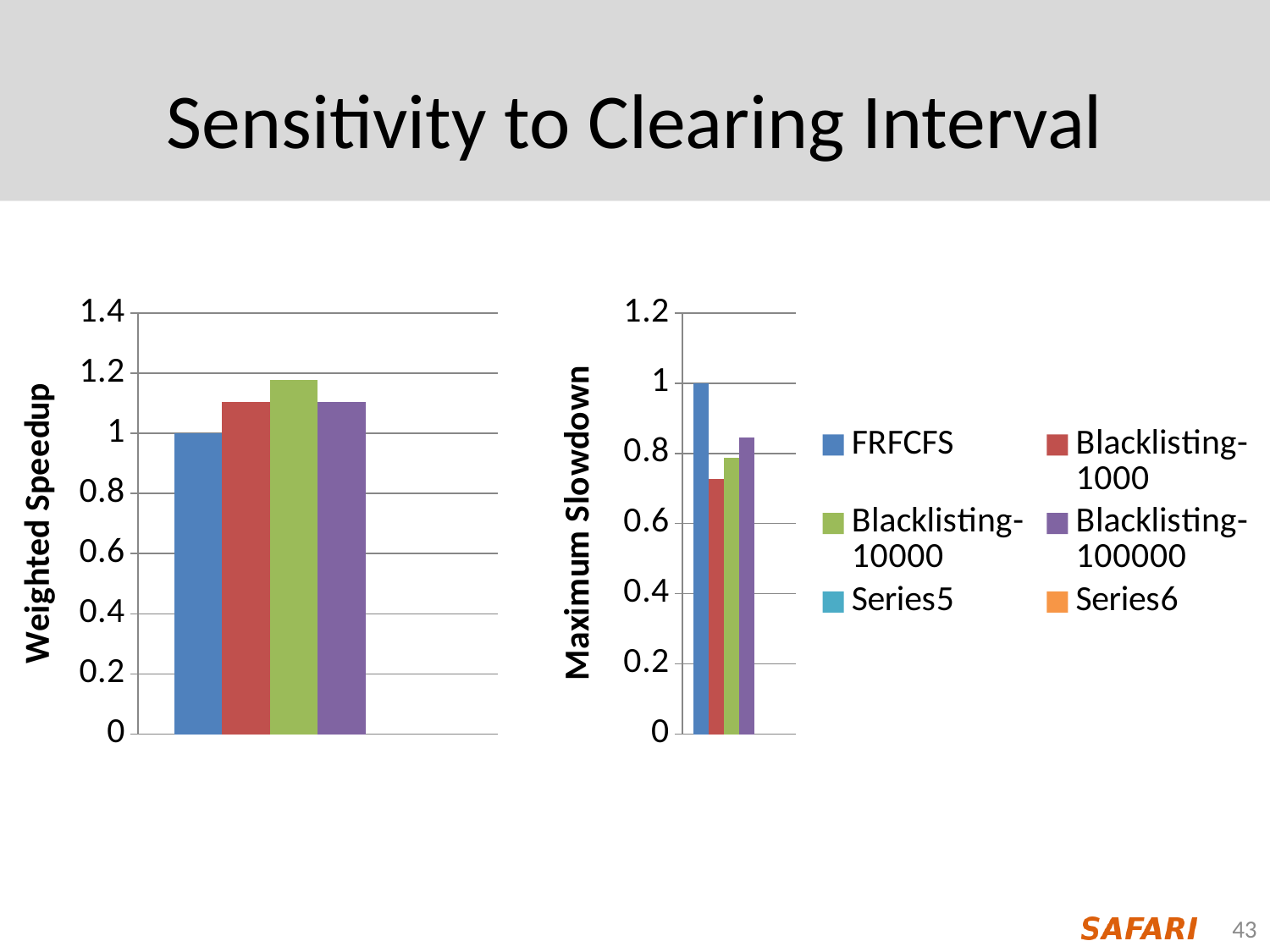

# Sensitivity to Clearing Interval

### Chart

| Category | FRFCFS | Blacklisting-1000 | Blacklisting-10000 | Blacklisting-100000 |  |  |
|---|---|---|---|---|---|---|

### Chart

| Category | FRFCFS | Blacklisting-1000 | Blacklisting-10000 | Blacklisting-100000 |  |  |
|---|---|---|---|---|---|---|
43